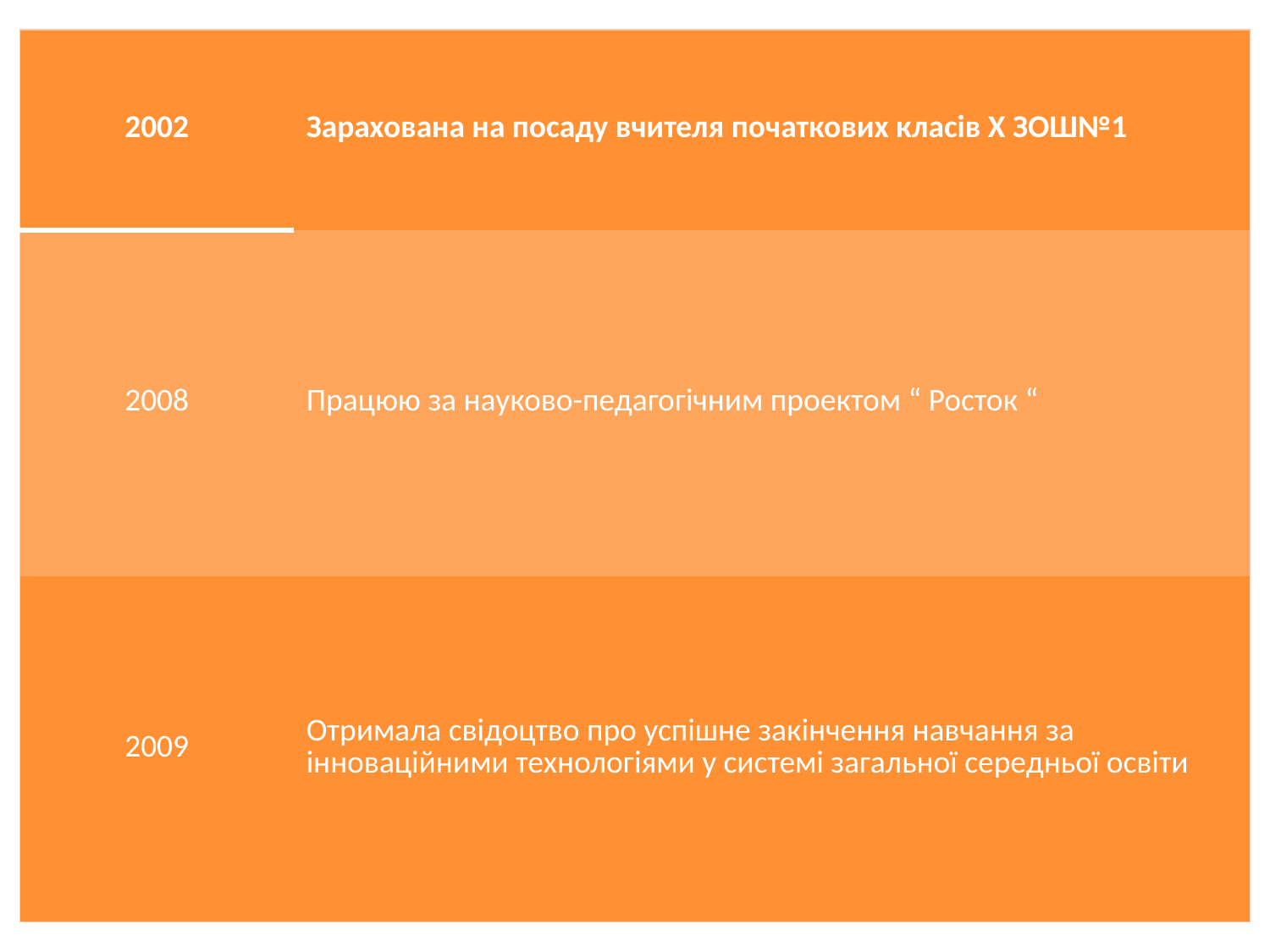

| 2002 | Зарахована на посаду вчителя початкових класів Х ЗОШ№1 |
| --- | --- |
| 2008 | Працюю за науково-педагогічним проектом “ Росток “ |
| 2009 | Отримала свідоцтво про успішне закінчення навчання за інноваційними технологіями у системі загальної середньої освіти |